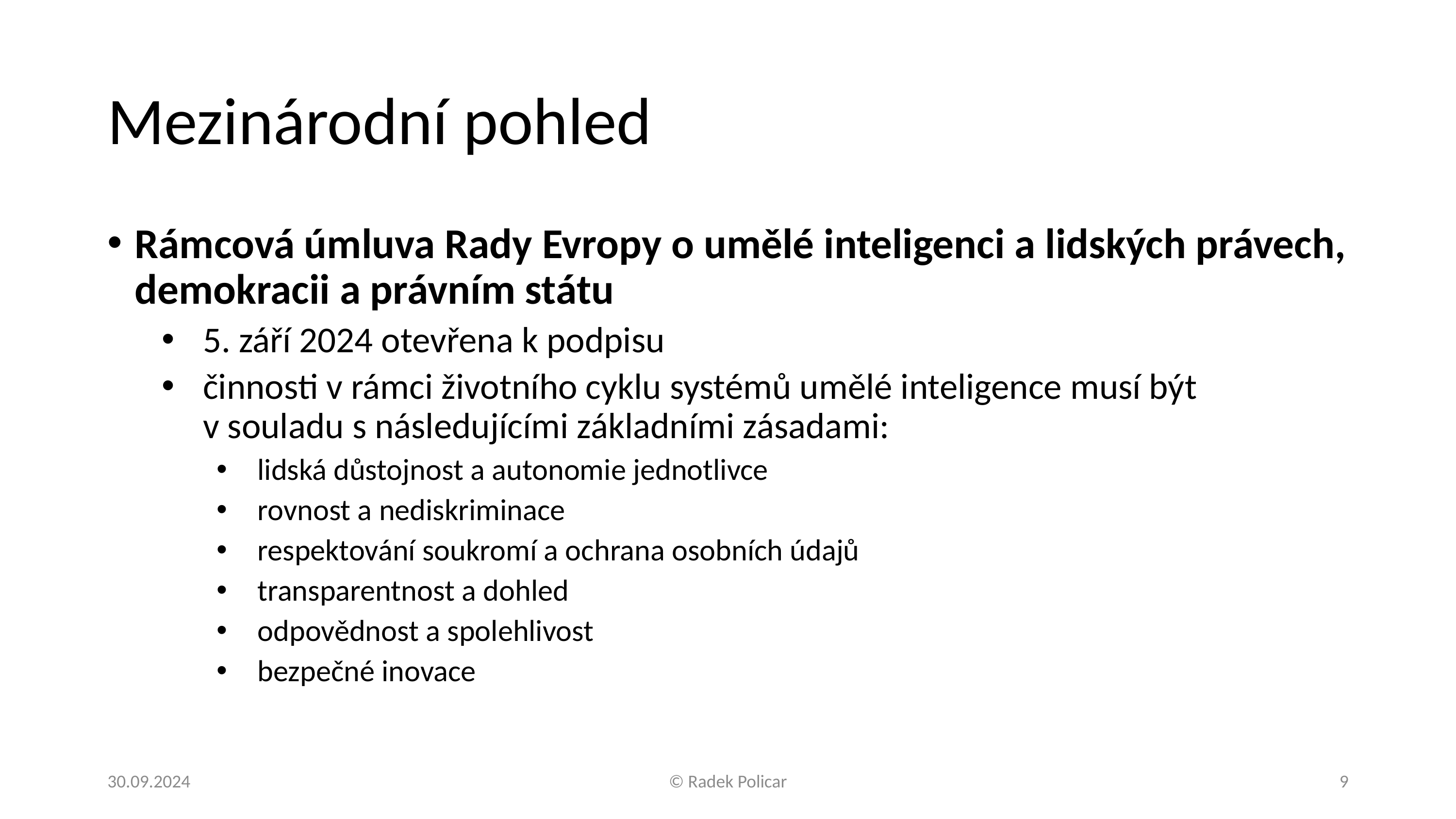

# Mezinárodní pohled
Rámcová úmluva Rady Evropy o umělé inteligenci a lidských právech, demokracii a právním státu
5. září 2024 otevřena k podpisu
činnosti v rámci životního cyklu systémů umělé inteligence musí být
v souladu s následujícími základními zásadami:
lidská důstojnost a autonomie jednotlivce
rovnost a nediskriminace
respektování soukromí a ochrana osobních údajů
transparentnost a dohled
odpovědnost a spolehlivost
bezpečné inovace
30.09.2024
© Radek Policar
9